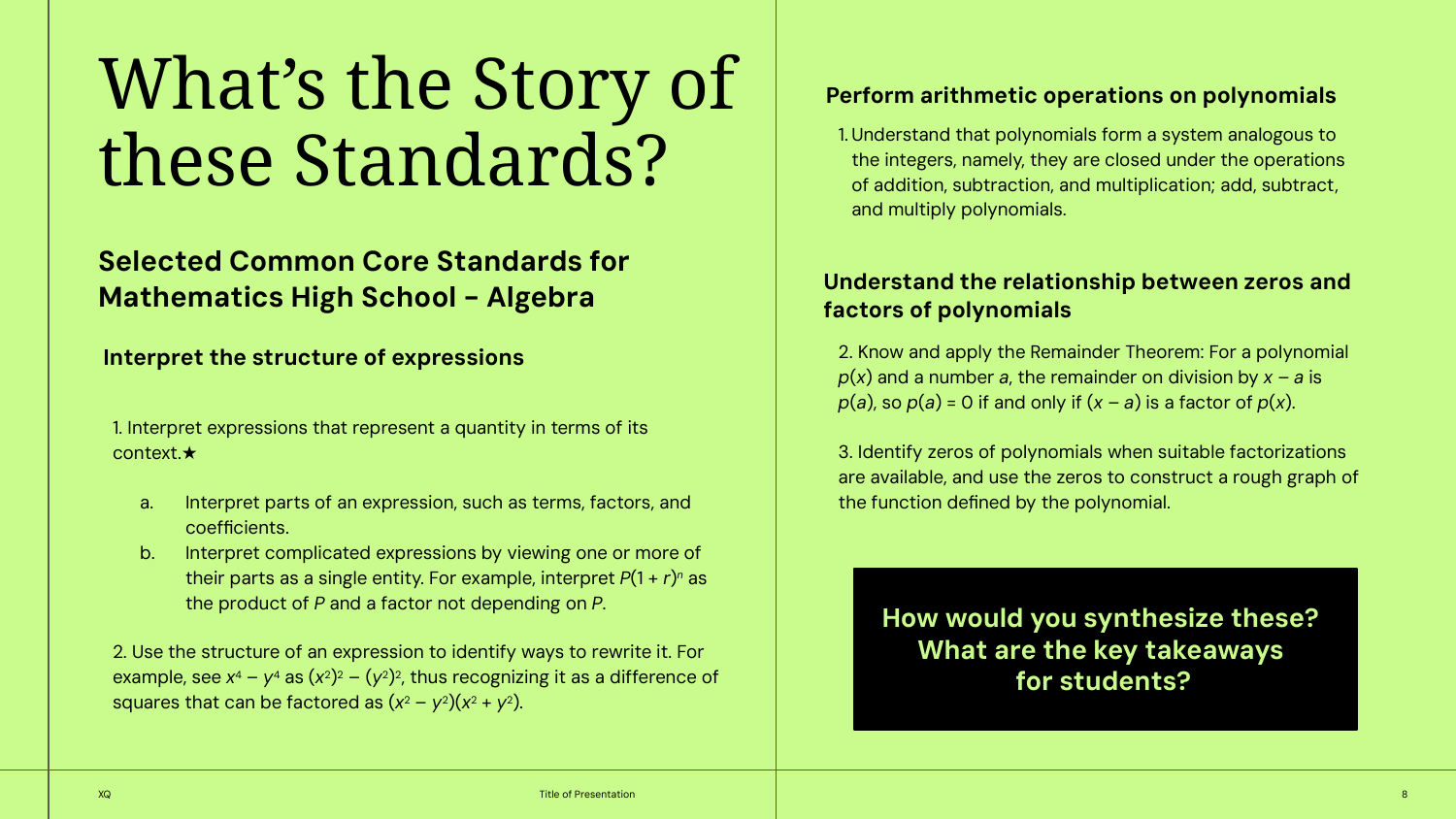

What’s the Story of these Standards?
Perform arithmetic operations on polynomials
Understand that polynomials form a system analogous to the integers, namely, they are closed under the operations of addition, subtraction, and multiplication; add, subtract, and multiply polynomials.
Selected Common Core Standards for Mathematics High School - Algebra
Understand the relationship between zeros and factors of polynomials
2. Know and apply the Remainder Theorem: For a polynomial p(x) and a number a, the remainder on division by x – a is p(a), so p(a) = 0 if and only if (x – a) is a factor of p(x).
3. Identify zeros of polynomials when suitable factorizations are available, and use the zeros to construct a rough graph of the function defined by the polynomial.
 Interpret the structure of expressions
1. Interpret expressions that represent a quantity in terms of its context.★
Interpret parts of an expression, such as terms, factors, and coefficients.
Interpret complicated expressions by viewing one or more of their parts as a single entity. For example, interpret P(1 + r)n as the product of P and a factor not depending on P.
2. Use the structure of an expression to identify ways to rewrite it. For example, see x4 – y4 as (x2)2 – (y2)2, thus recognizing it as a difference of squares that can be factored as (x2 – y2)(x2 + y2).

How would you synthesize these?
What are the key takeaways
for students?